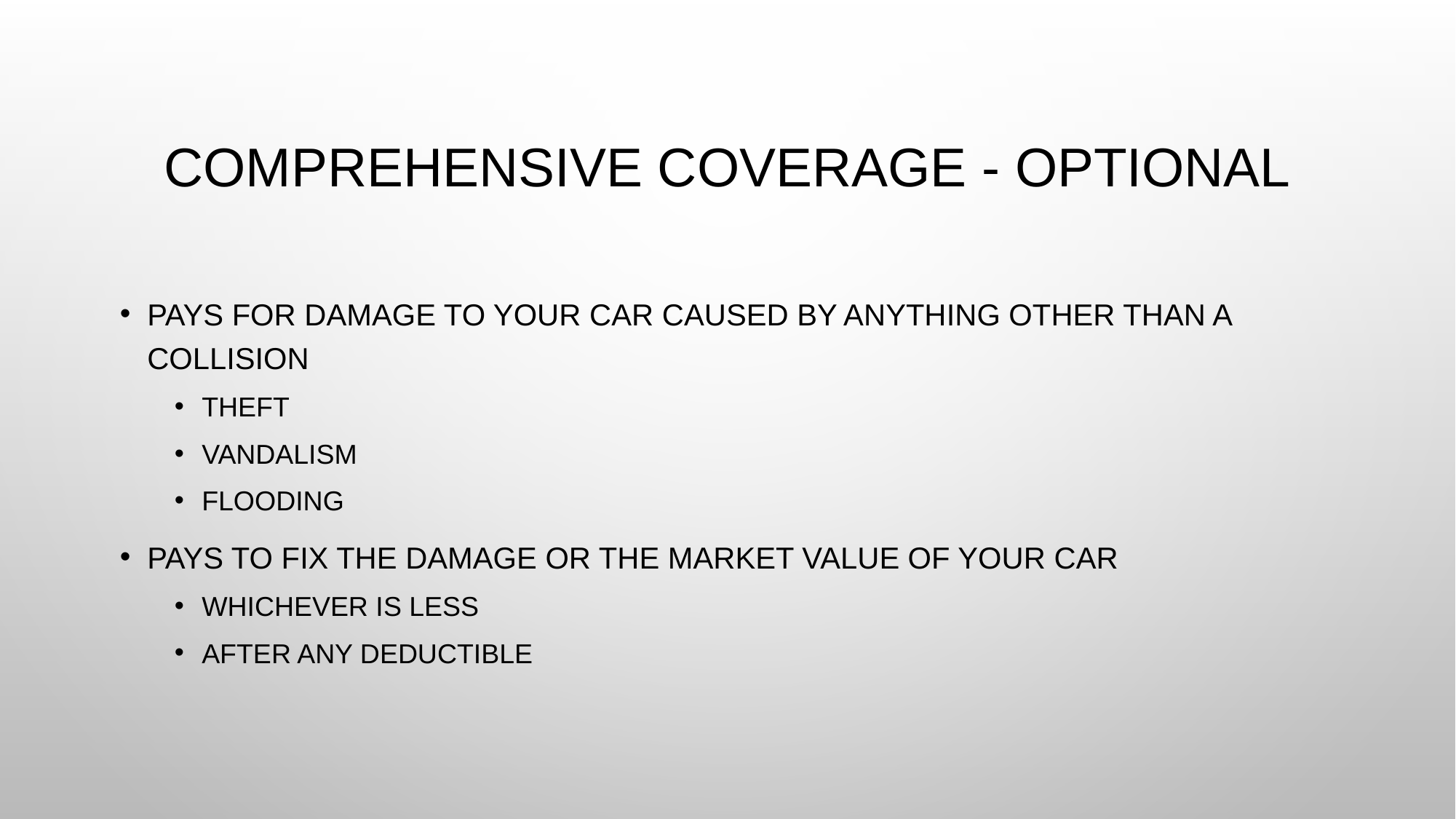

# Comprehensive Coverage - Optional
Pays for damage to your car caused by anything other than a collision
Theft
Vandalism
Flooding
Pays to fix the damage or the market value of your car
Whichever is less
After any deductible